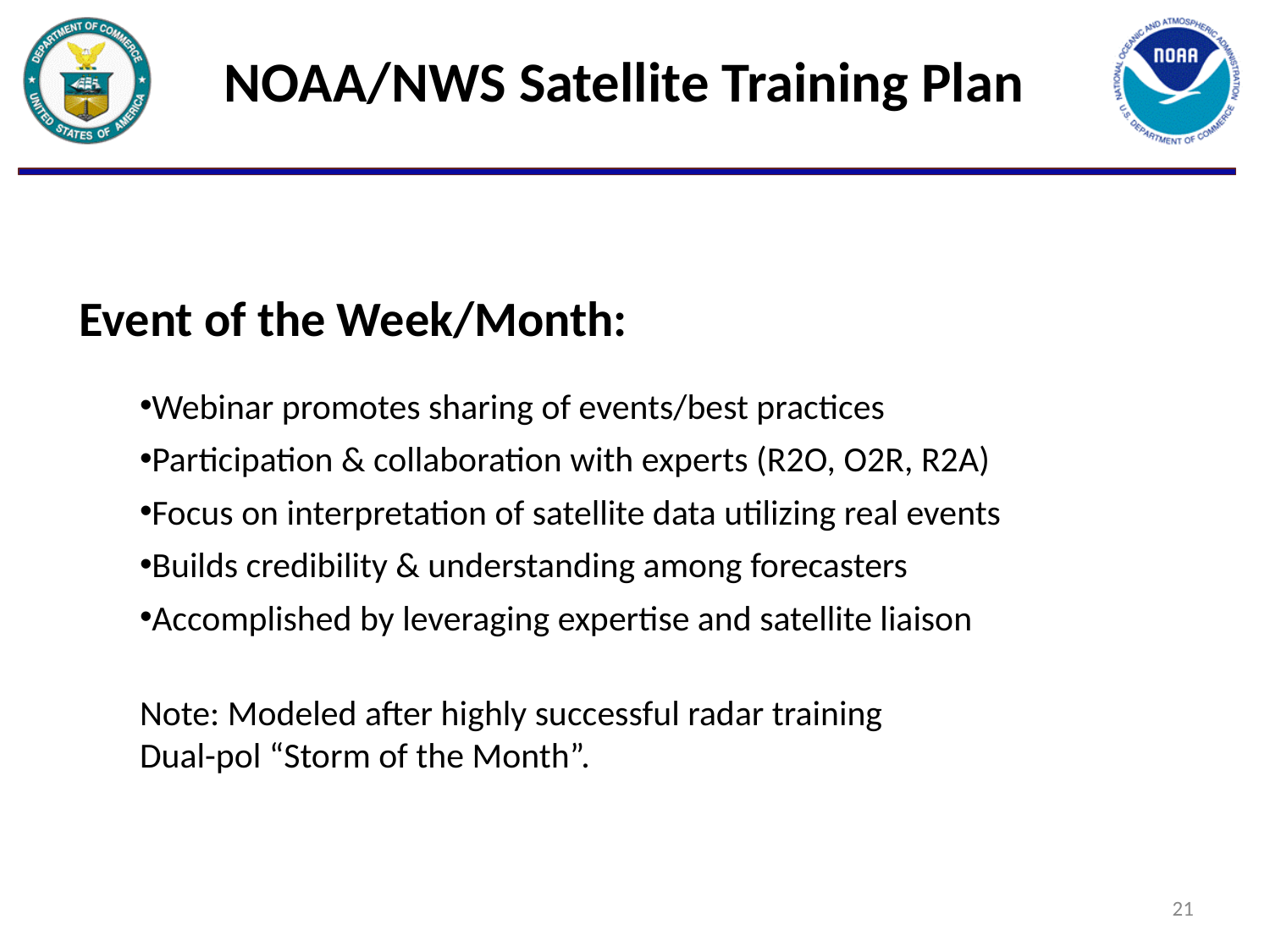

# NOAA/NWS Satellite Training Plan
Event of the Week/Month:
Webinar promotes sharing of events/best practices
Participation & collaboration with experts (R2O, O2R, R2A)
Focus on interpretation of satellite data utilizing real events
Builds credibility & understanding among forecasters
Accomplished by leveraging expertise and satellite liaison

Note: Modeled after highly successful radar training
Dual-pol “Storm of the Month”.
21